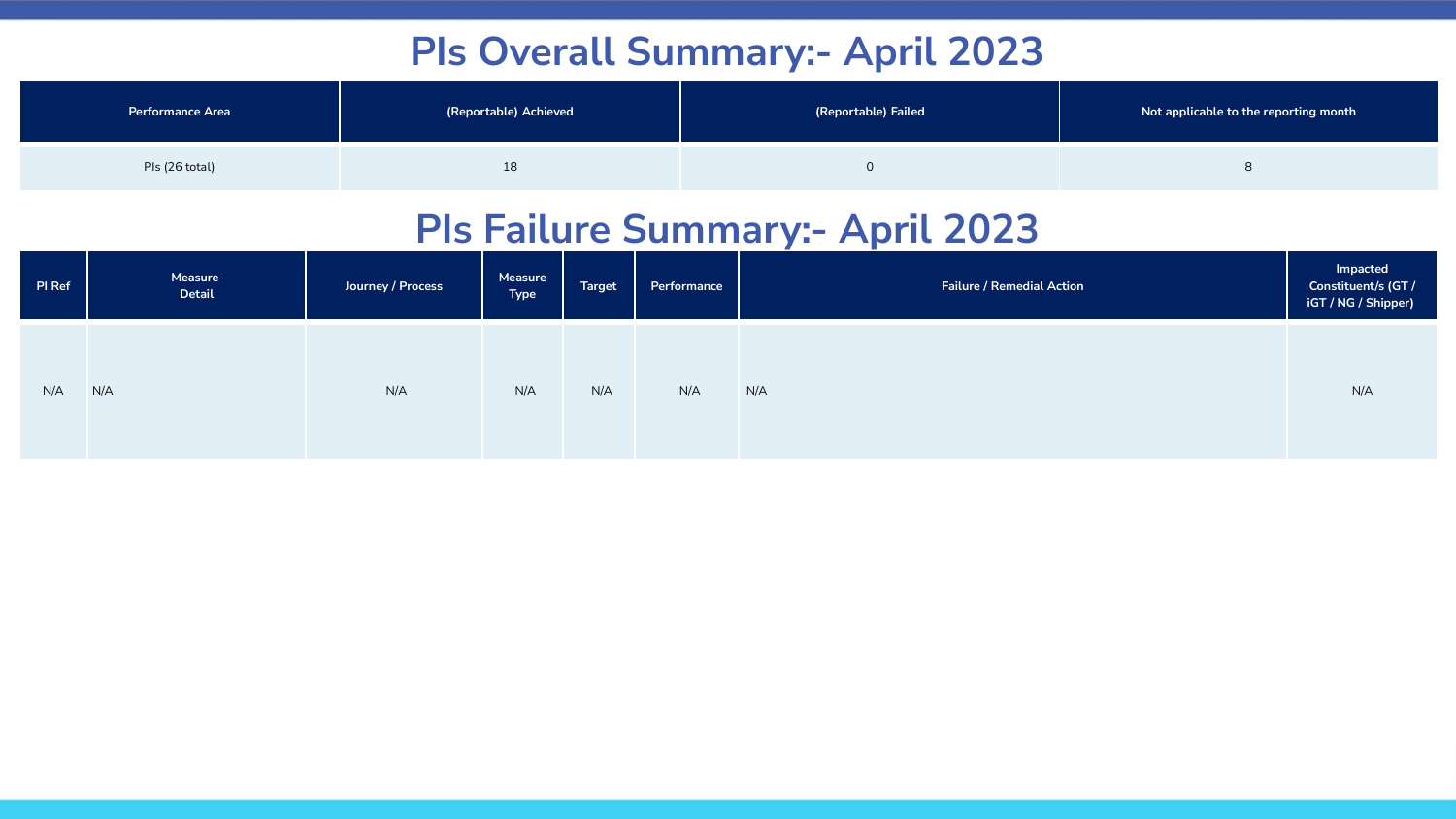

# PIs Overall Summary:- April 2023
| Performance Area | (Reportable) Achieved | (Reportable) Failed | Not applicable to the reporting month |
| --- | --- | --- | --- |
| PIs (26 total) | 18 | 0 | 8 |
PIs Failure Summary:- April 2023
| PI Ref | Measure  Detail | Journey / Process | Measure Type | Target | Performance | Failure / Remedial Action | Impacted Constituent/s (GT / iGT / NG / Shipper) |
| --- | --- | --- | --- | --- | --- | --- | --- |
| N/A | N/A | N/A | N/A | N/A | N/A | N/A | N/A |